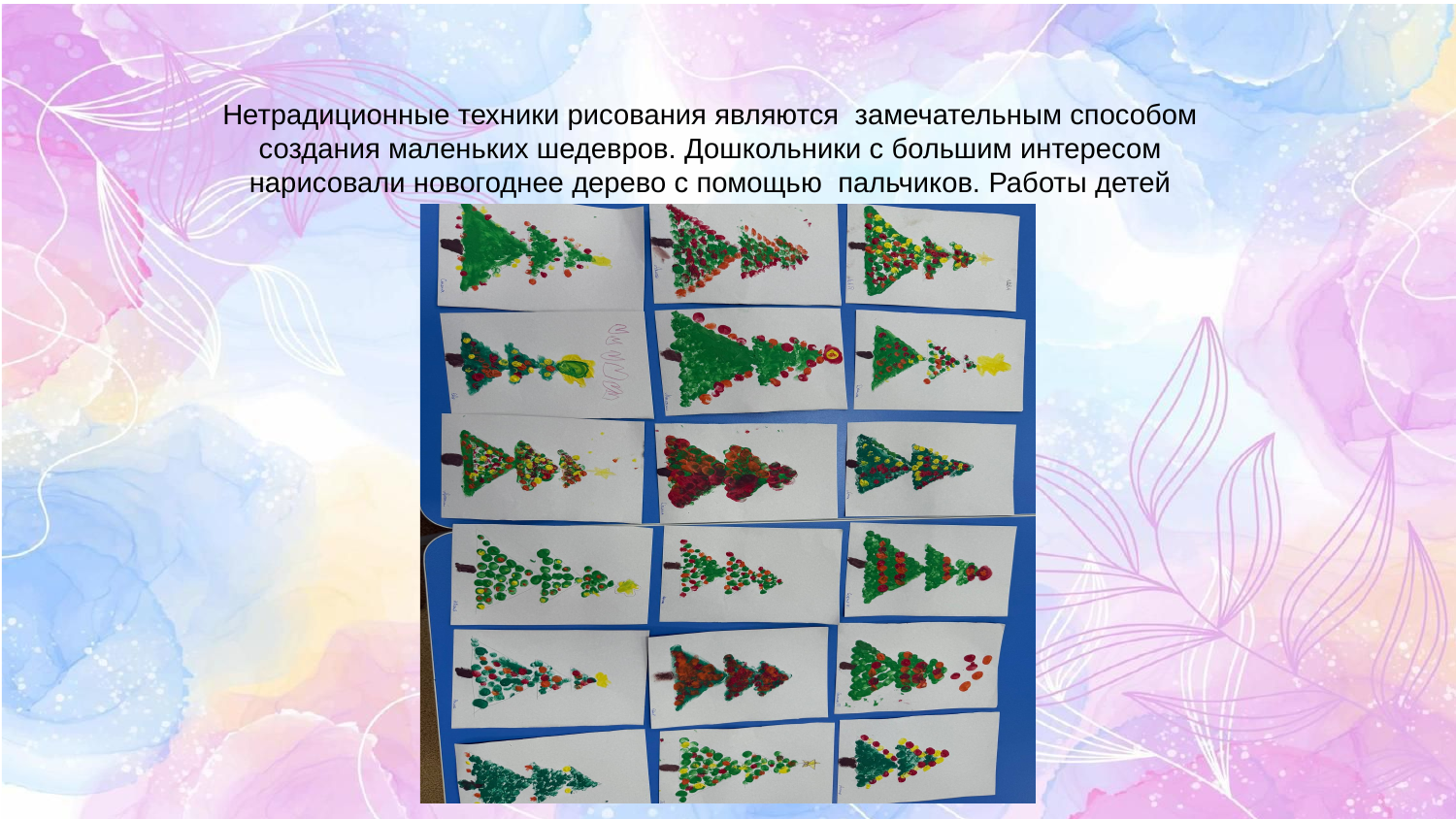

Нетрадиционные техники рисования являются  замечательным способом создания маленьких шедевров. Дошкольники с большим интересом нарисовали новогоднее дерево с помощью  пальчиков. Работы детей получились интересными  и красочными.
#